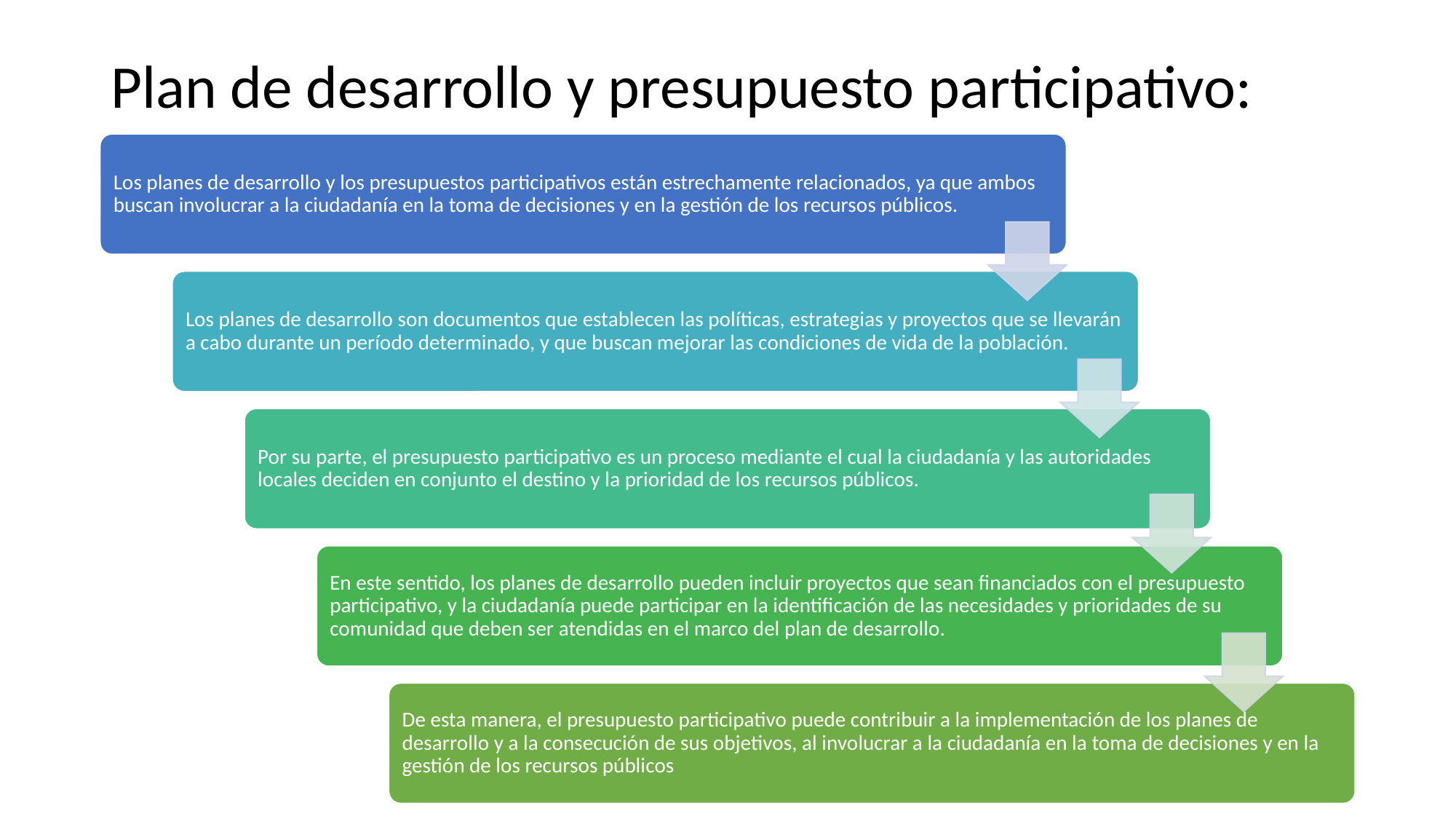

# Plan de desarrollo y presupuesto participativo:
Los planes de desarrollo y los presupuestos participativos están estrechamente relacionados, ya que ambos buscan involucrar a la ciudadanía en la toma de decisiones y en la gestión de los recursos públicos.
Los planes de desarrollo son documentos que establecen las políticas, estrategias y proyectos que se llevarán a cabo durante un período determinado, y que buscan mejorar las condiciones de vida de la población.
Por su parte, el presupuesto participativo es un proceso mediante el cual la ciudadanía y las autoridades locales deciden en conjunto el destino y la prioridad de los recursos públicos.
En este sentido, los planes de desarrollo pueden incluir proyectos que sean financiados con el presupuesto participativo, y la ciudadanía puede participar en la identificación de las necesidades y prioridades de su comunidad que deben ser atendidas en el marco del plan de desarrollo.
De esta manera, el presupuesto participativo puede contribuir a la implementación de los planes de desarrollo y a la consecución de sus objetivos, al involucrar a la ciudadanía en la toma de decisiones y en la gestión de los recursos públicos